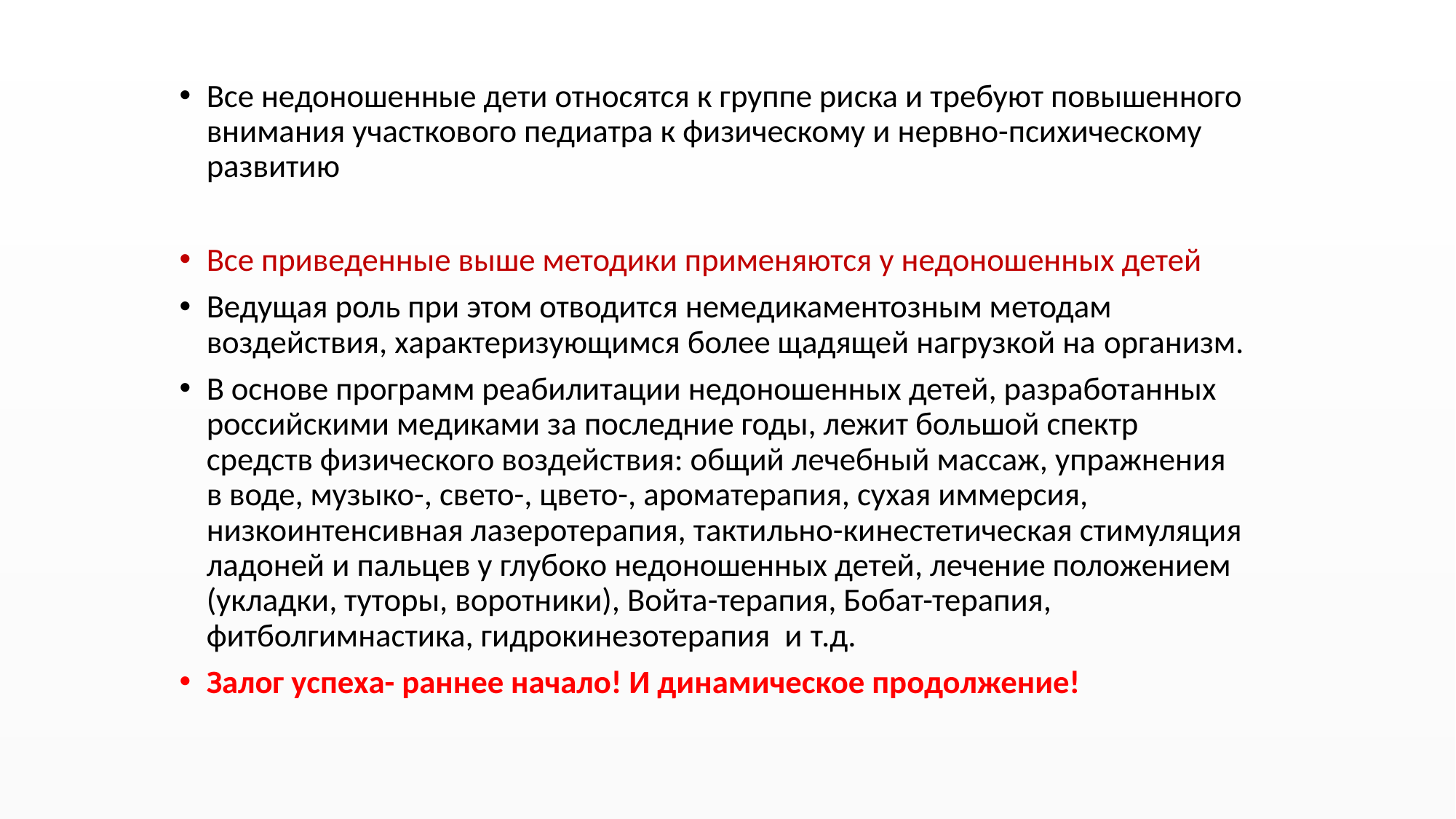

Все недоношенные дети относятся к группе риска и требуют повышенного внимания участкового педиатра к физическому и нервно-психическому развитию

Все приведенные выше методики применяются у недоношенных детей
Ведущая роль при этом отводится немедикаментозным методам воздействия, характеризующимся более щадящей нагрузкой на организм.
В основе программ реабилитации недоношенных детей, разработанных российскими медиками за последние годы, лежит большой спектр средств физического воздействия: общий лечебный массаж, упражнения в воде, музыко-, свето-, цвето-, ароматерапия, сухая иммерсия, низкоинтенсивная лазеротерапия, тактильно-кинестетическая стимуляция ладоней и пальцев у глубоко недоношенных детей, лечение положением (укладки, туторы, воротники), Войта-терапия, Бобат-терапия, фитболгимнастика, гидрокинезотерапия  и т.д.
Залог успеха- раннее начало! И динамическое продолжение!